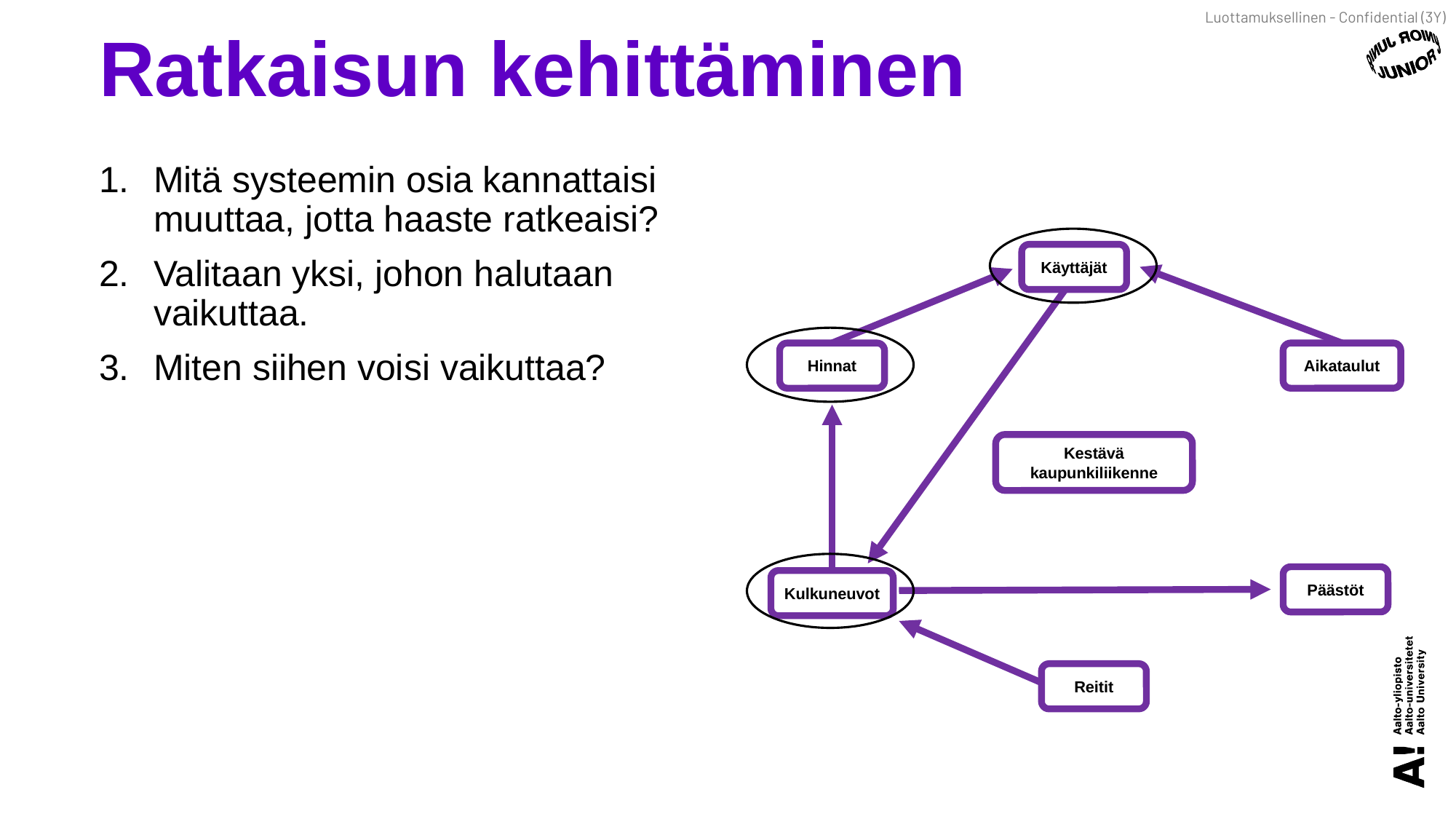

# Ratkaisun kehittäminen
Mitä systeemin osia kannattaisi muuttaa, jotta haaste ratkeaisi?
Valitaan yksi, johon halutaan vaikuttaa.
Miten siihen voisi vaikuttaa?

Käyttäjät
Hinnat
Aikataulut
Kestävä kaupunkiliikenne
Päästöt
Kulkuneuvot
Reitit